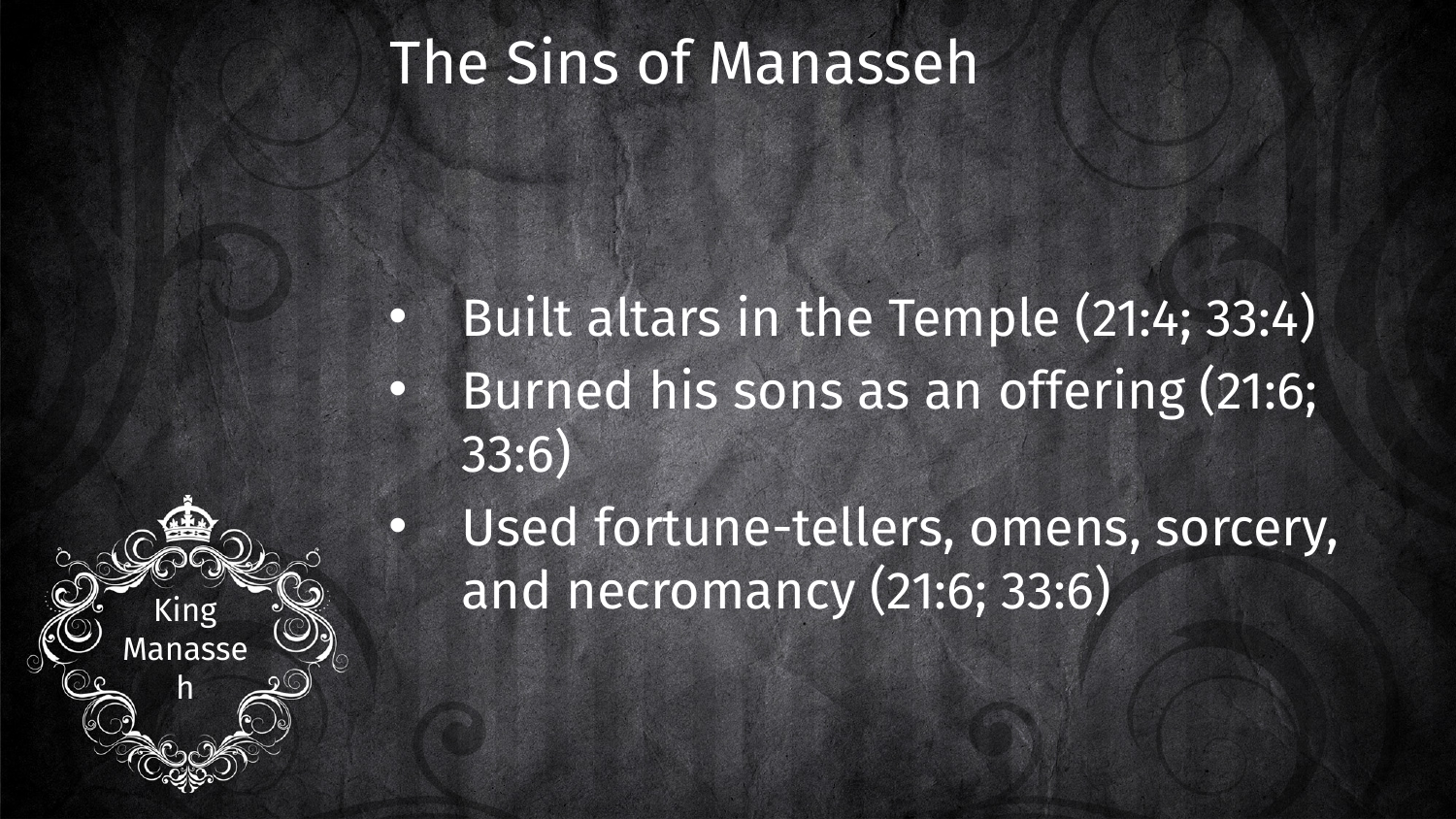

The Sins of Manasseh

Built altars in the Temple (21:4; 33:4)
Burned his sons as an offering (21:6; 33:6)
Used fortune-tellers, omens, sorcery, and necromancy (21:6; 33:6)
# King Manasseh